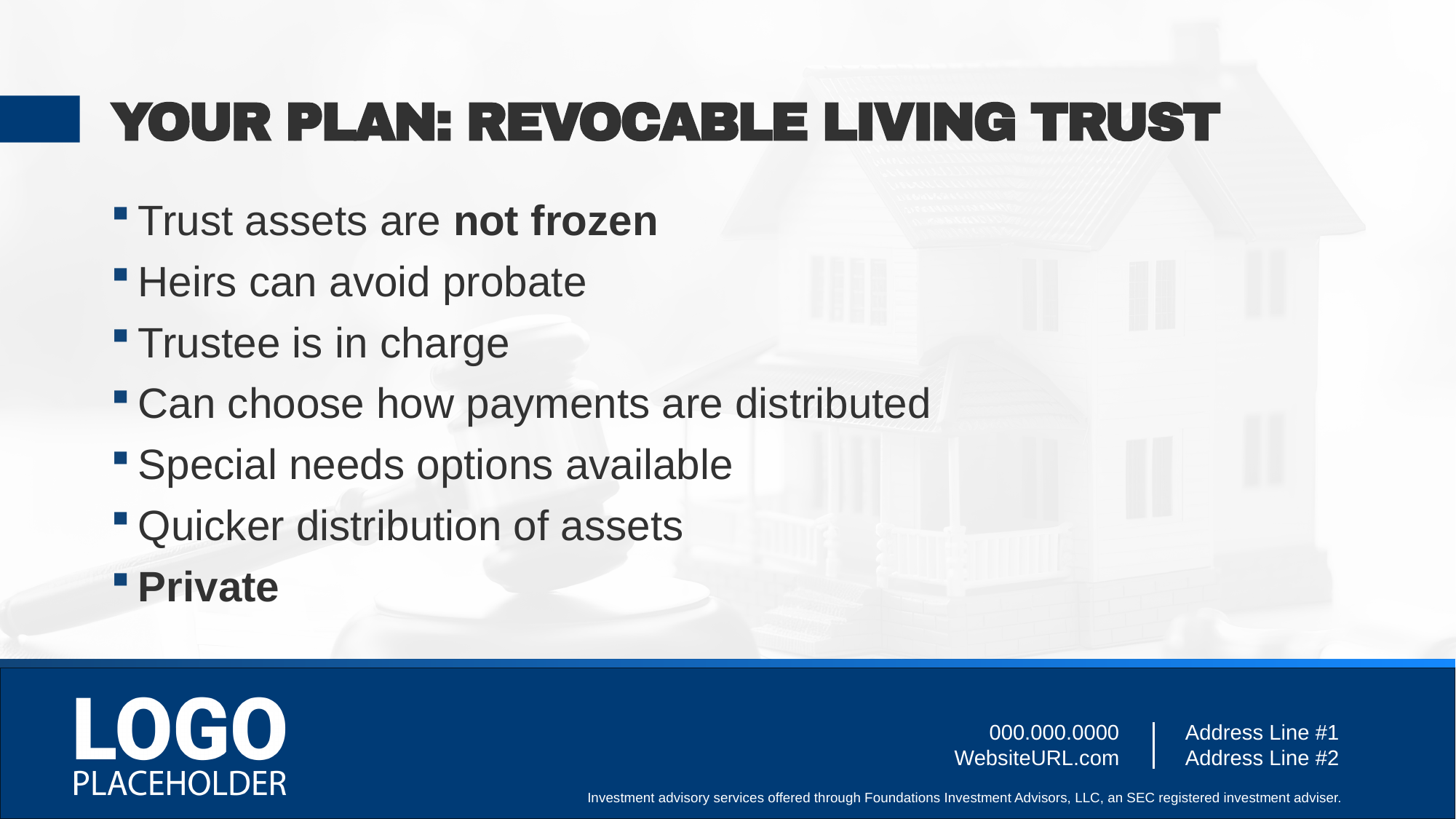

# YOUR PLAN: REVOCABLE LIVING TRUST

Trust assets are not frozen
Heirs can avoid probate
Trustee is in charge
Can choose how payments are distributed
Special needs options available
Quicker distribution of assets
Private